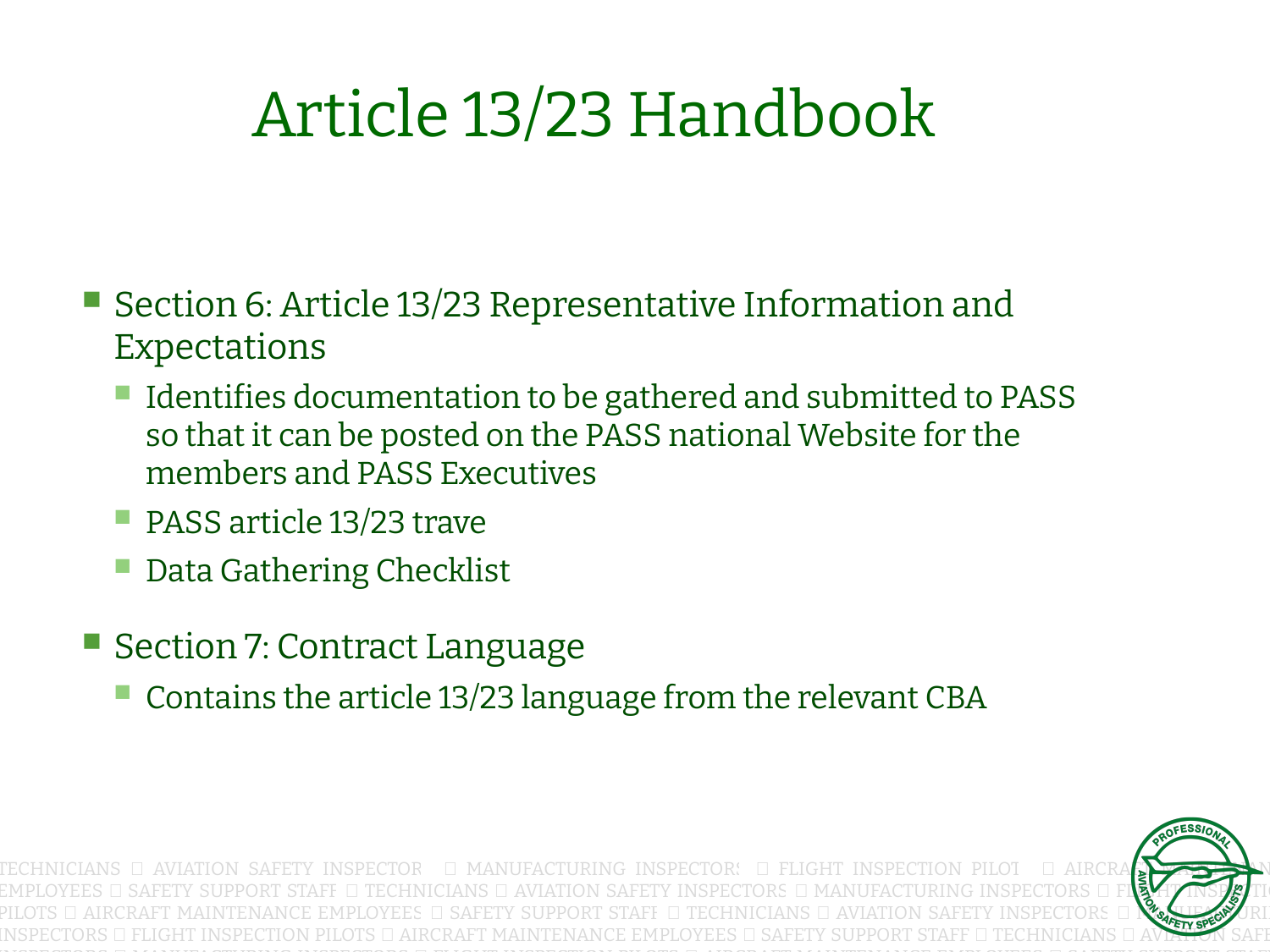

# Article 13/23 Handbook
Section 6: Article 13/23 Representative Information and Expectations
Identifies documentation to be gathered and submitted to PASS so that it can be posted on the PASS national Website for the members and PASS Executives
PASS article 13/23 trave
Data Gathering Checklist
Section 7: Contract Language
Contains the article 13/23 language from the relevant CBA